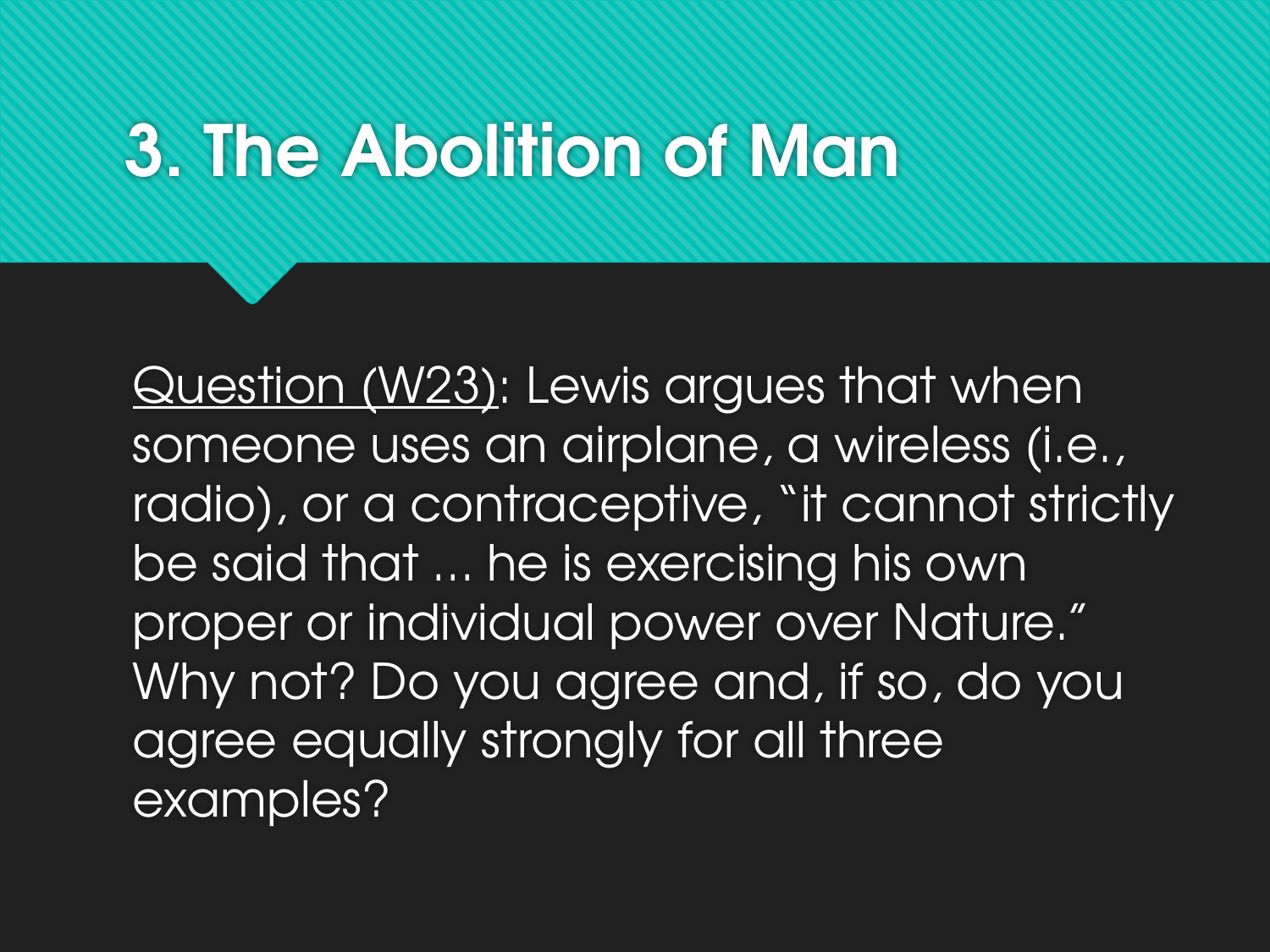

# 3. The Abolition of Man
Question (W23): Lewis argues that when someone uses an airplane, a wireless (i.e., radio), or a contraceptive, “it cannot strictly be said that … he is exercising his own proper or individual power over Nature.” Why not? Do you agree and, if so, do you agree equally strongly for all three examples?